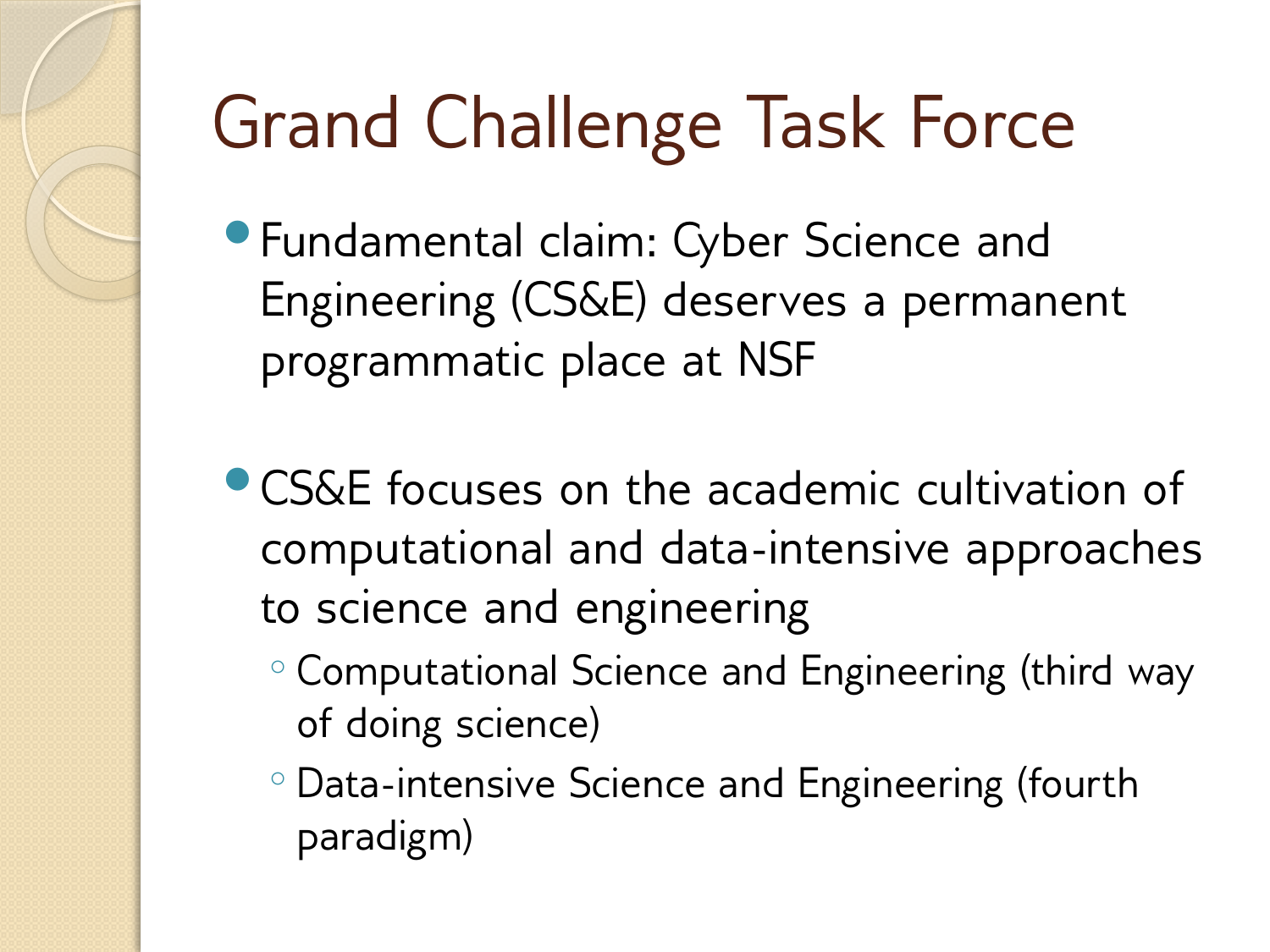

# Grand Challenge Task Force
Fundamental claim: Cyber Science and Engineering (CS&E) deserves a permanent programmatic place at NSF
CS&E focuses on the academic cultivation of computational and data-intensive approaches to science and engineering
Computational Science and Engineering (third way of doing science)
Data-intensive Science and Engineering (fourth paradigm)